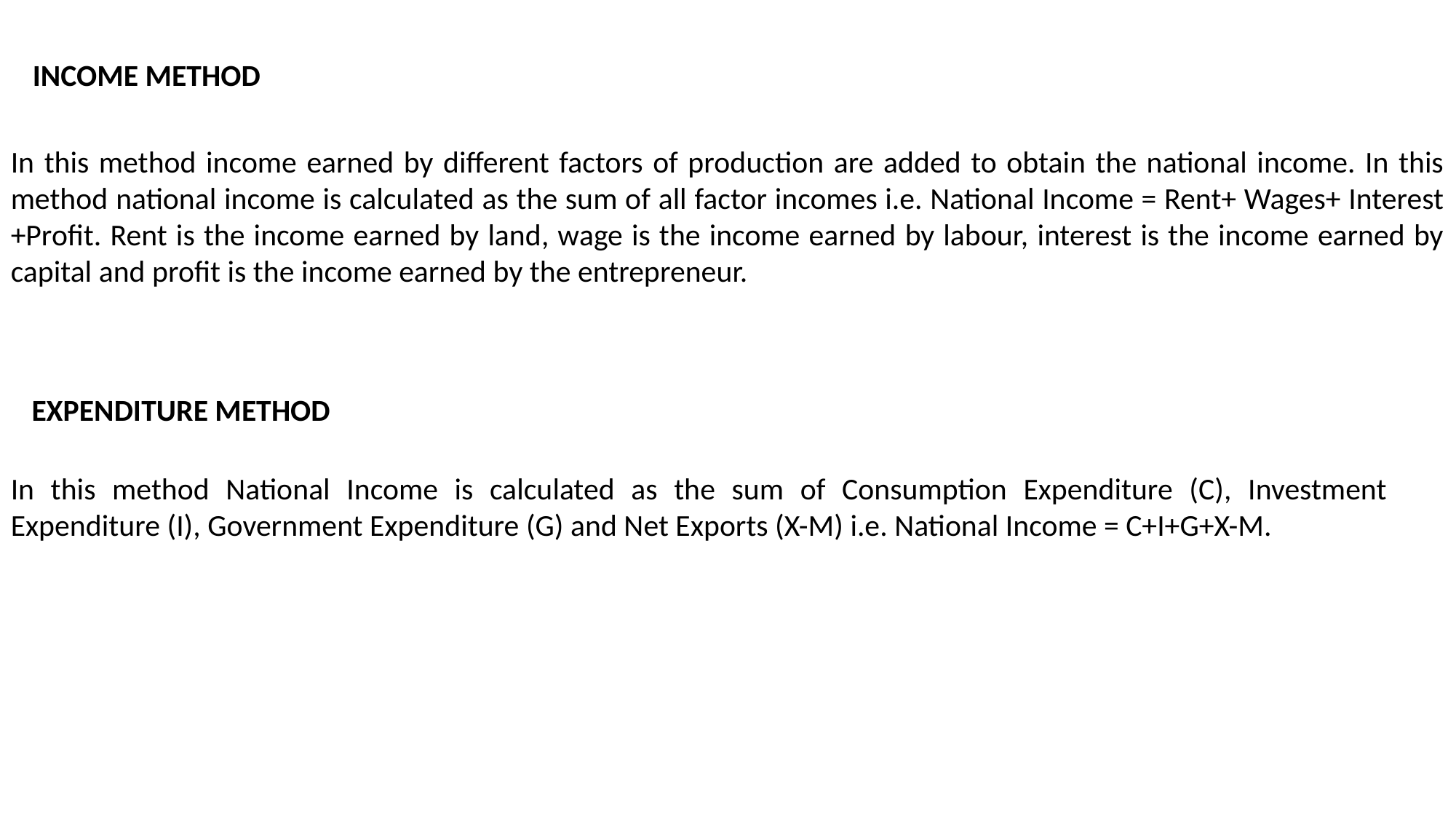

INCOME METHOD
In this method income earned by different factors of production are added to obtain the national income. In this method national income is calculated as the sum of all factor incomes i.e. National Income = Rent+ Wages+ Interest +Profit. Rent is the income earned by land, wage is the income earned by labour, interest is the income earned by capital and profit is the income earned by the entrepreneur.
EXPENDITURE METHOD
In this method National Income is calculated as the sum of Consumption Expenditure (C), Investment Expenditure (I), Government Expenditure (G) and Net Exports (X-M) i.e. National Income = C+I+G+X-M.